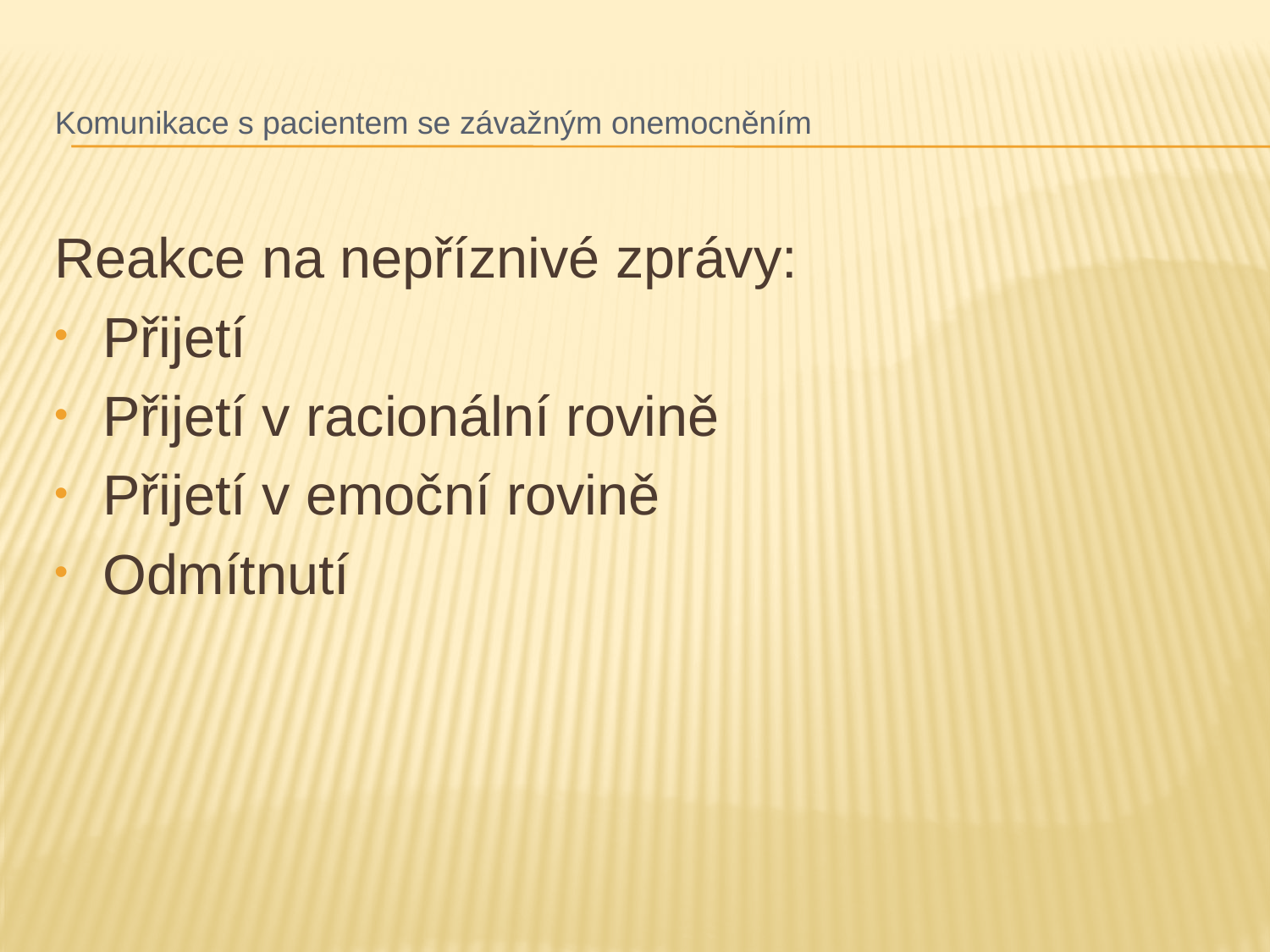

# Komunikace s pacientem se závažným onemocněním
Reakce na nepříznivé zprávy:
Přijetí
Přijetí v racionální rovině
Přijetí v emoční rovině
Odmítnutí